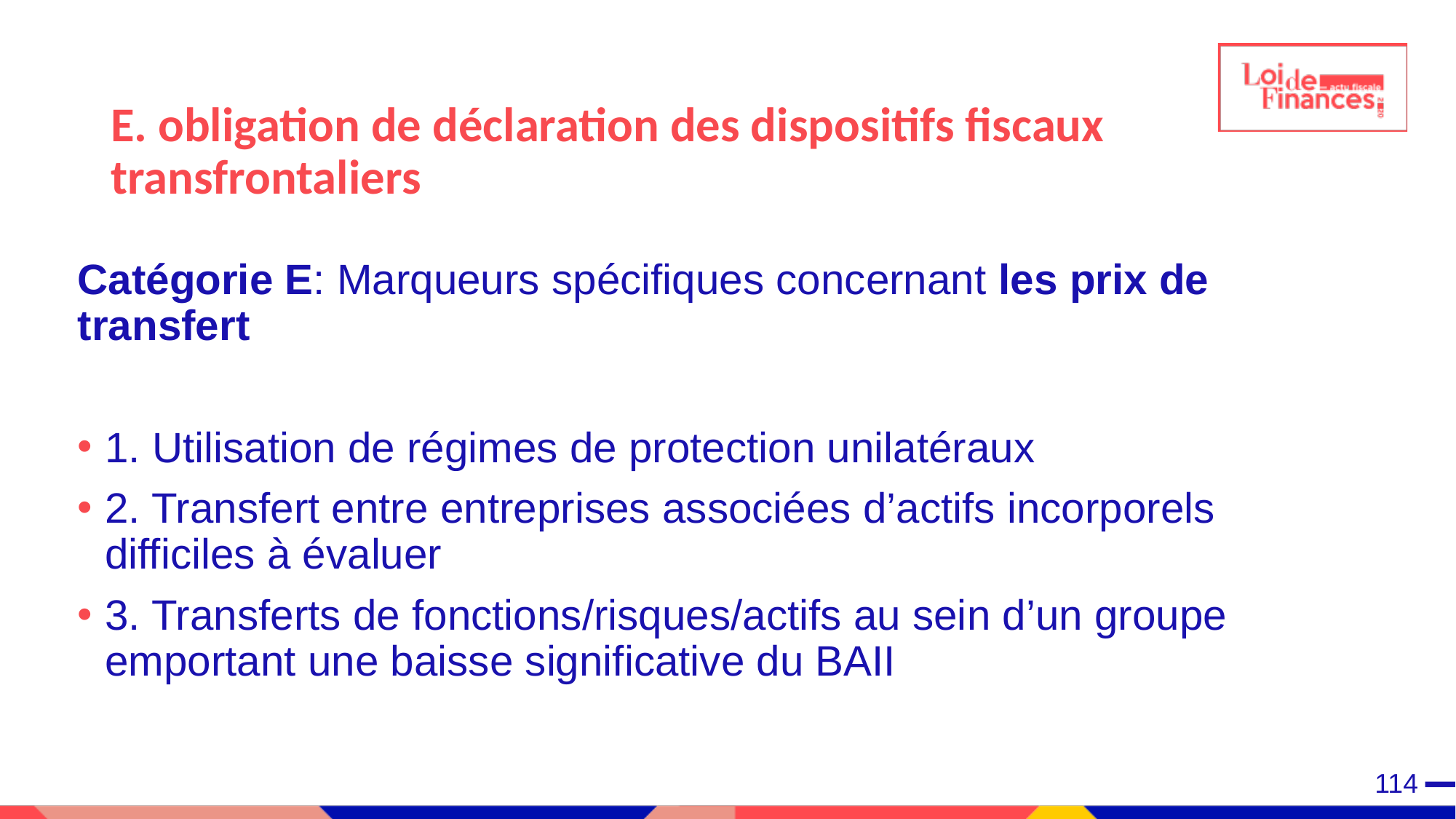

E. obligation de déclaration des dispositifs fiscaux transfrontaliers
Catégorie E: Marqueurs spécifiques concernant les prix de transfert

1. Utilisation de régimes de protection unilatéraux
2. Transfert entre entreprises associées d’actifs incorporels difficiles à évaluer
3. Transferts de fonctions/risques/actifs au sein d’un groupe emportant une baisse significative du BAII